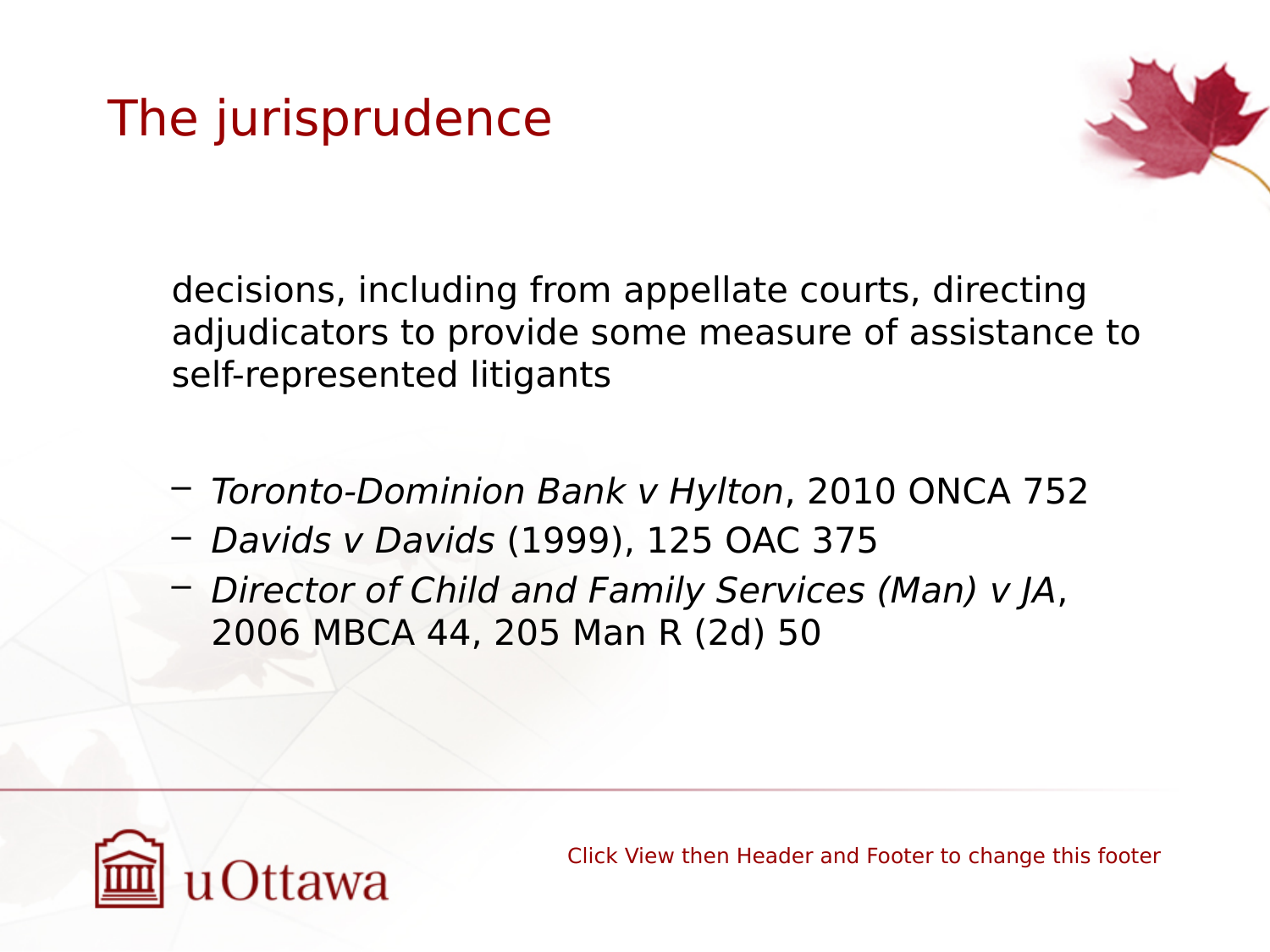

# The jurisprudence

decisions, including from appellate courts, directing adjudicators to provide some measure of assistance to self-represented litigants

Toronto-Dominion Bank v Hylton, 2010 ONCA 752
Davids v Davids (1999), 125 OAC 375
Director of Child and Family Services (Man) v JA, 2006 MBCA 44, 205 Man R (2d) 50

Click View then Header and Footer to change this footer